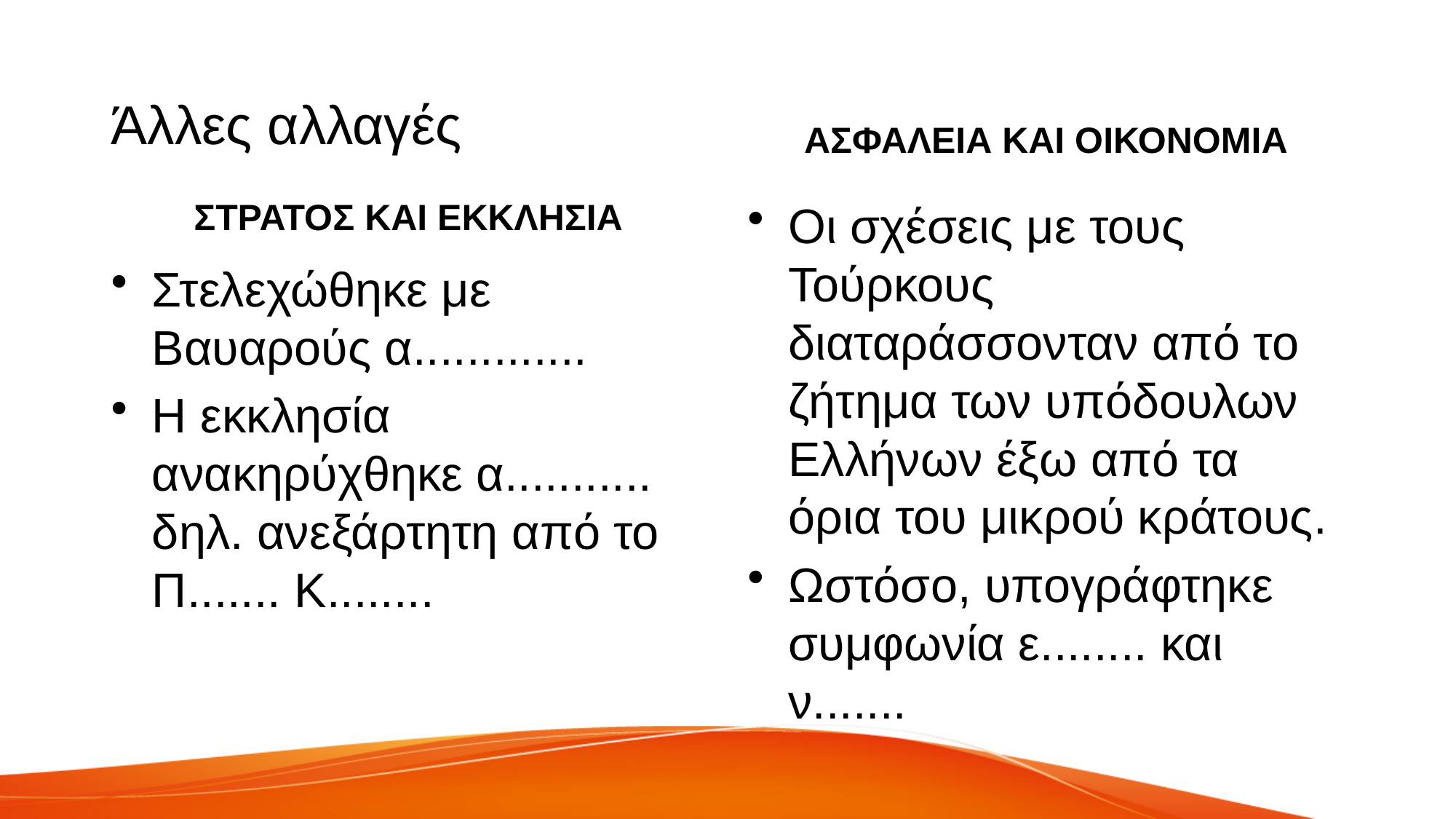

# Άλλες αλλαγές
ΑΣΦΑΛΕΙΑ ΚΑΙ ΟΙΚΟΝΟΜΙΑ
ΣΤΡΑΤΟΣ ΚΑΙ ΕΚΚΛΗΣΙΑ
Οι σχέσεις με τους Τούρκους διαταράσσονταν από το ζήτημα των υπόδουλων Ελλήνων έξω από τα όρια του μικρού κράτους.
Ωστόσο, υπογράφτηκε συμφωνία ε........ και ν.......
Στελεχώθηκε με Βαυαρούς α.............
Η εκκλησία ανακηρύχθηκε α........... δηλ. ανεξάρτητη από το Π....... Κ........